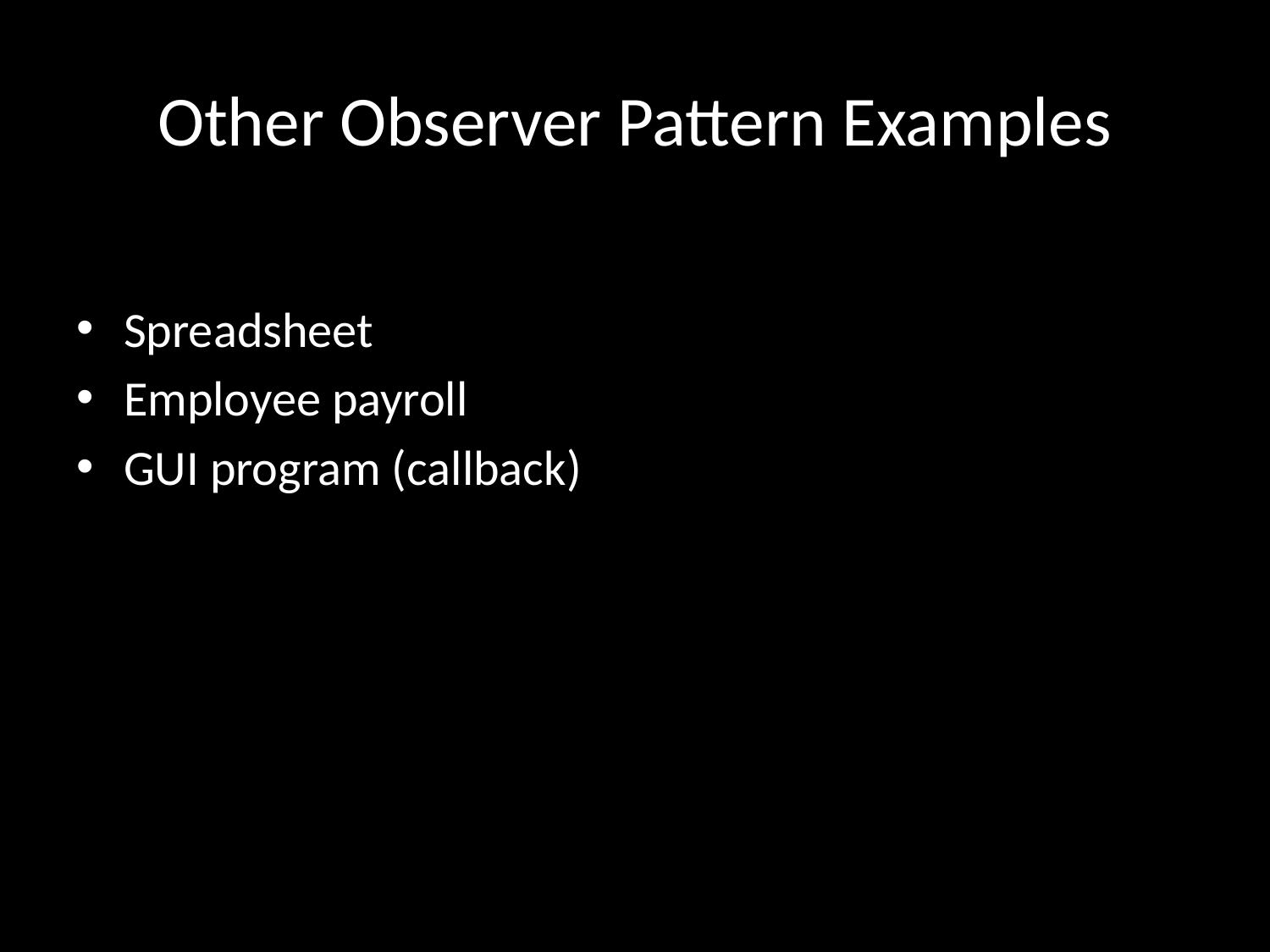

# Other Observer Pattern Examples

Spreadsheet
Employee payroll
GUI program (callback)